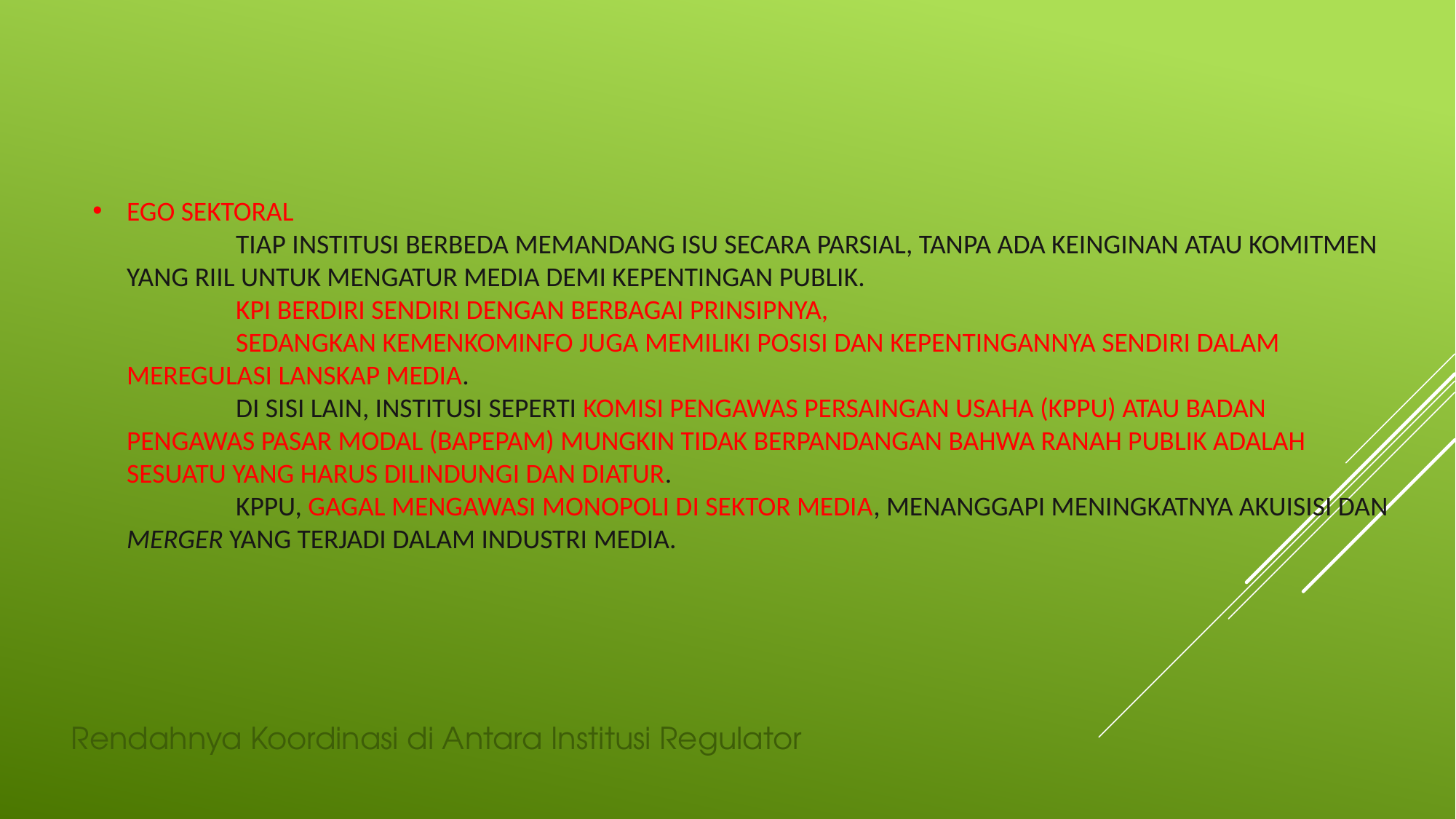

# ego sektoral Tiap institusi berbeda memandang isu secara parsial, tanpa ada keinginan atau komitmen yang riil untuk mengatur media demi kepentingan publik. KPI berdiri sendiri dengan berbagai prinsipnya, sedangkan Kemenkominfo juga memiliki posisi dan kepentingannya sendiri dalam meregulasi lanskap media. Di sisi lain, institusi seperti Komisi Pengawas Persaingan Usaha (KPPU) atau Badan Pengawas Pasar Modal (Bapepam) mungkin tidak berpandangan bahwa ranah publik adalah sesuatu yang harus dilindungi dan diatur. KPPU, gagal mengawasi monopoli di sektor media, menanggapi meningkatnya akuisisi dan merger yang terjadi dalam industri media.
Rendahnya Koordinasi di Antara Institusi Regulator